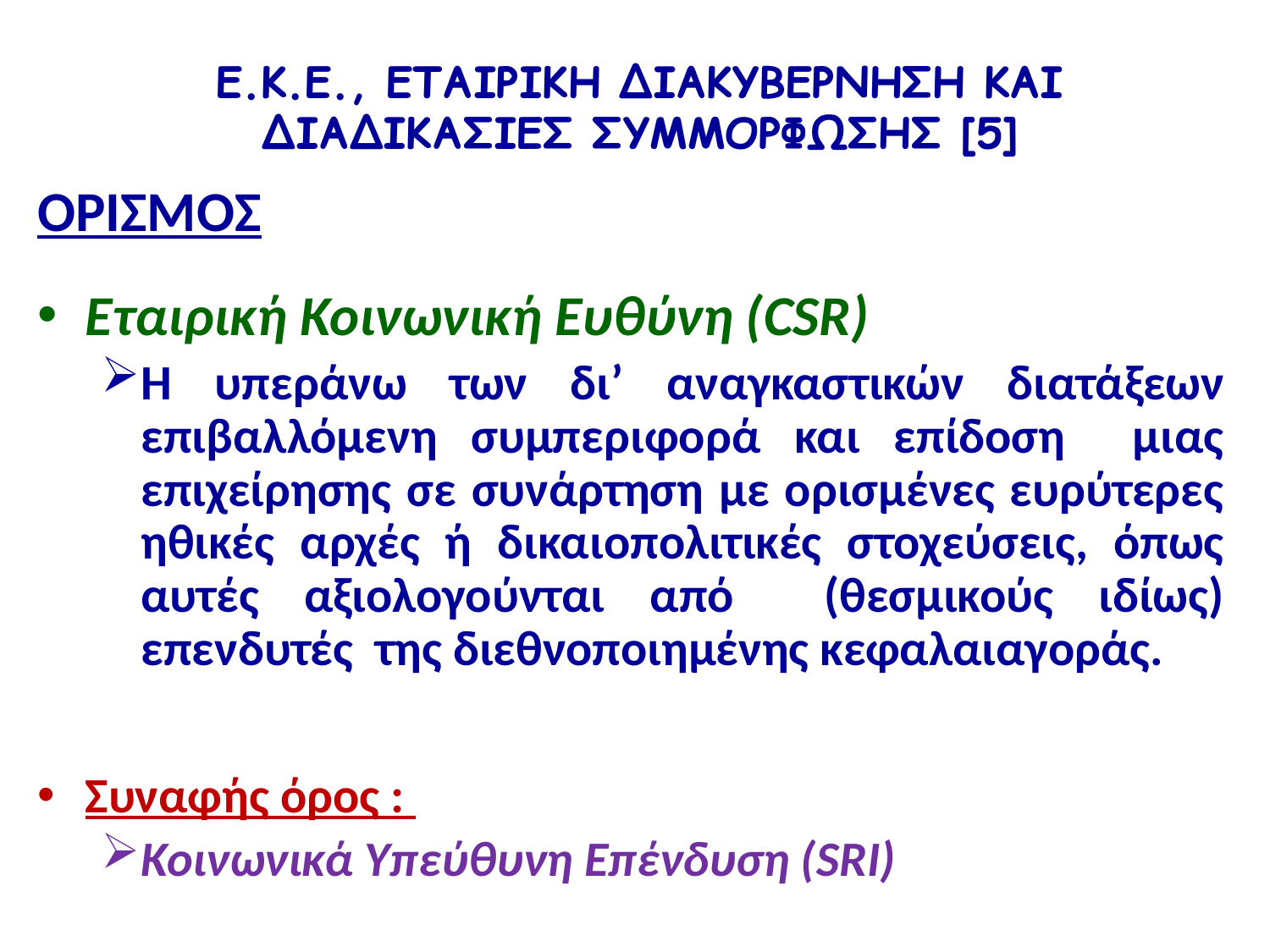

# Ε.Κ.Ε., ΕΤΑΙΡΙΚΗ ΔΙΑΚΥΒΕΡΝΗΣΗ ΚΑΙ ΔΙΑΔΙΚΑΣΙΕΣ ΣΥΜΜΟΡΦΩΣΗΣ [5]
ΟΡΙΣΜΟΣ

Εταιρική Κοινωνική Ευθύνη (CSR)
Η υπεράνω των δι’ αναγκαστικών διατάξεων επιβαλλόμενη συμπεριφορά και επίδοση  μιας επιχείρησης σε συνάρτηση με ορισμένες ευρύτερες ηθικές αρχές ή δικαιοπολιτικές στοχεύσεις, όπως αυτές αξιολογούνται από  (θεσμικούς ιδίως) επενδυτές  της διεθνοποιημένης κεφαλαιαγοράς.

Συναφής όρος :
Κοινωνικά Υπεύθυνη Επένδυση (SRI)